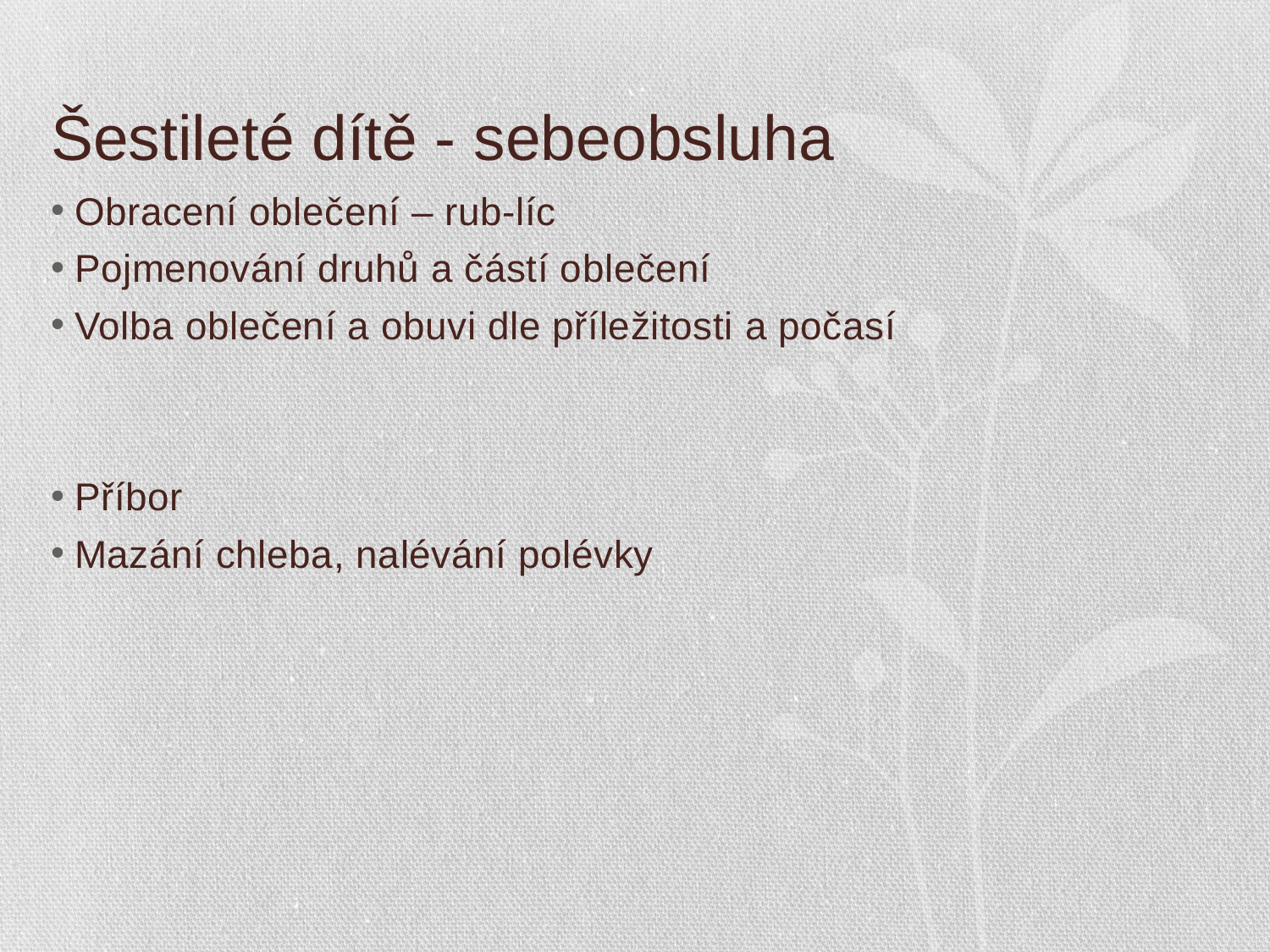

# Šestileté dítě - sebeobsluha
Obracení oblečení – rub-líc
Pojmenování druhů a částí oblečení
Volba oblečení a obuvi dle příležitosti a počasí

Příbor
Mazání chleba, nalévání polévky